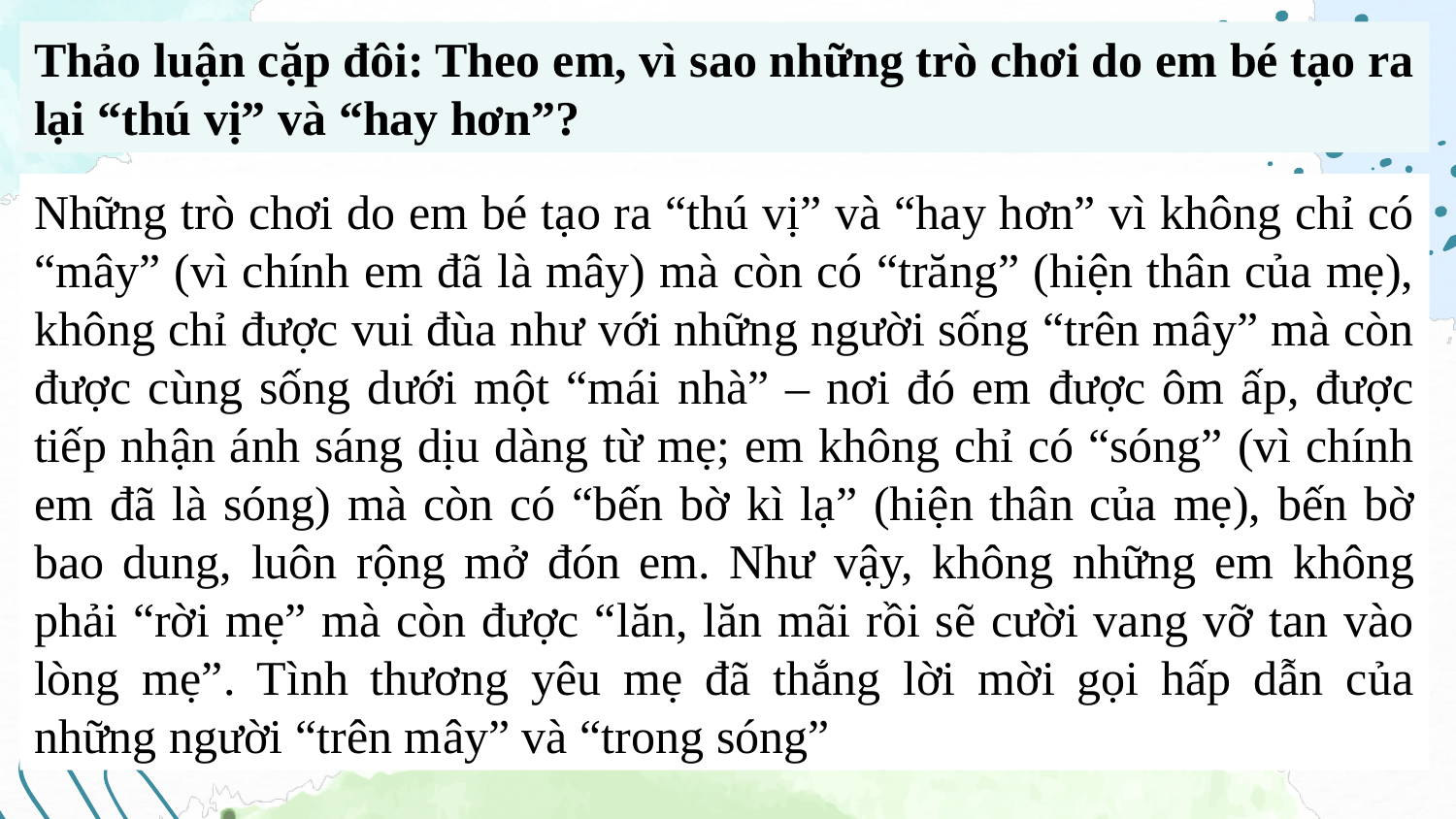

Thảo luận cặp đôi: Theo em, vì sao những trò chơi do em bé tạo ra lại “thú vị” và “hay hơn”?
Những trò chơi do em bé tạo ra “thú vị” và “hay hơn” vì không chỉ có “mây” (vì chính em đã là mây) mà còn có “trăng” (hiện thân của mẹ), không chỉ được vui đùa như với những người sống “trên mây” mà còn được cùng sống dưới một “mái nhà” – nơi đó em được ôm ấp, được tiếp nhận ánh sáng dịu dàng từ mẹ; em không chỉ có “sóng” (vì chính em đã là sóng) mà còn có “bến bờ kì lạ” (hiện thân của mẹ), bến bờ bao dung, luôn rộng mở đón em. Như vậy, không những em không phải “rời mẹ” mà còn được “lăn, lăn mãi rồi sẽ cười vang vỡ tan vào lòng mẹ”. Tình thương yêu mẹ đã thắng lời mời gọi hấp dẫn của những người “trên mây” và “trong sóng”